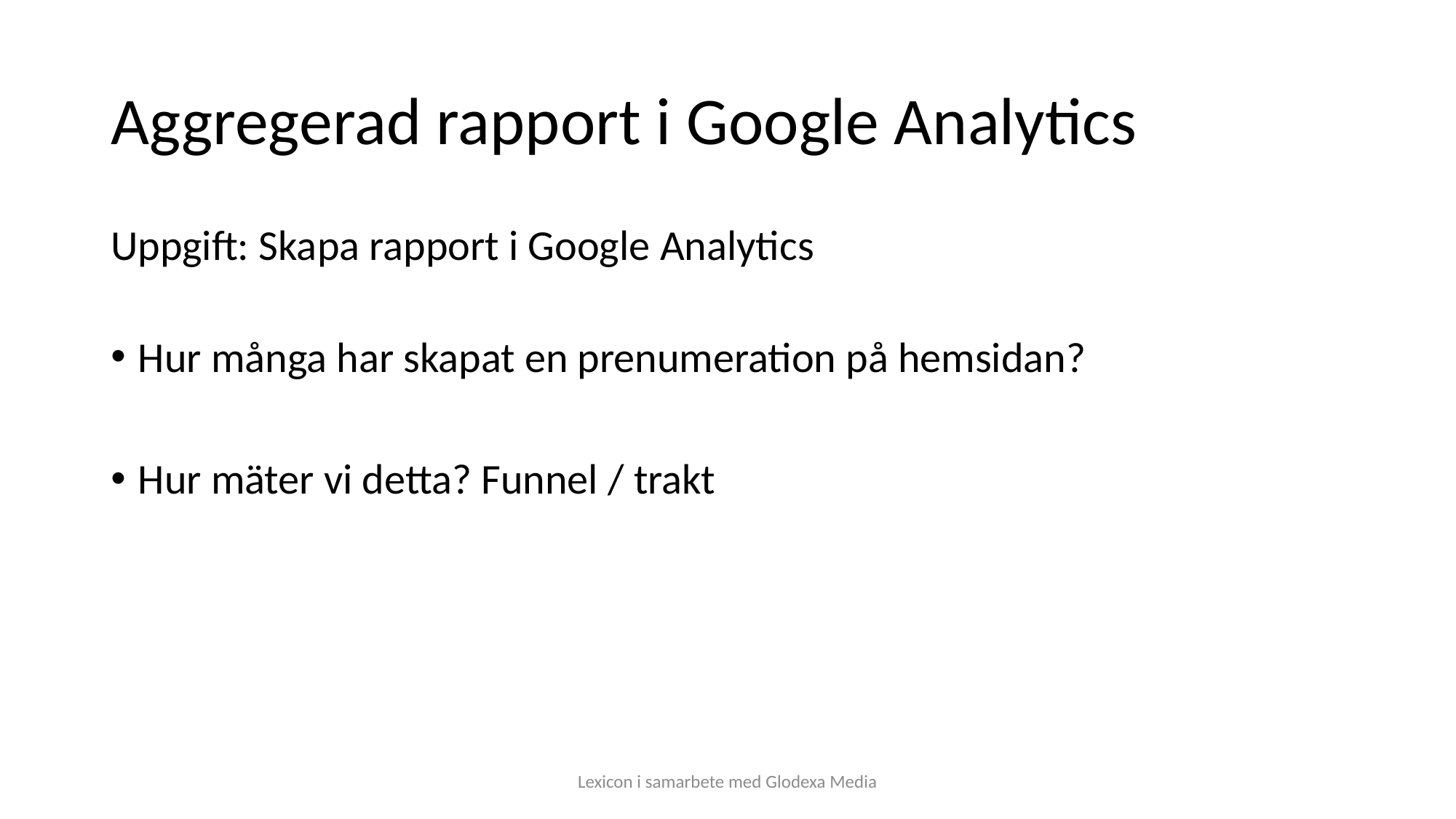

# Aggregerad rapport i Google Analytics
Uppgift: Skapa rapport i Google Analytics
Hur många har skapat en prenumeration på hemsidan?

Hur mäter vi detta? Funnel / trakt
Lexicon i samarbete med Glodexa Media